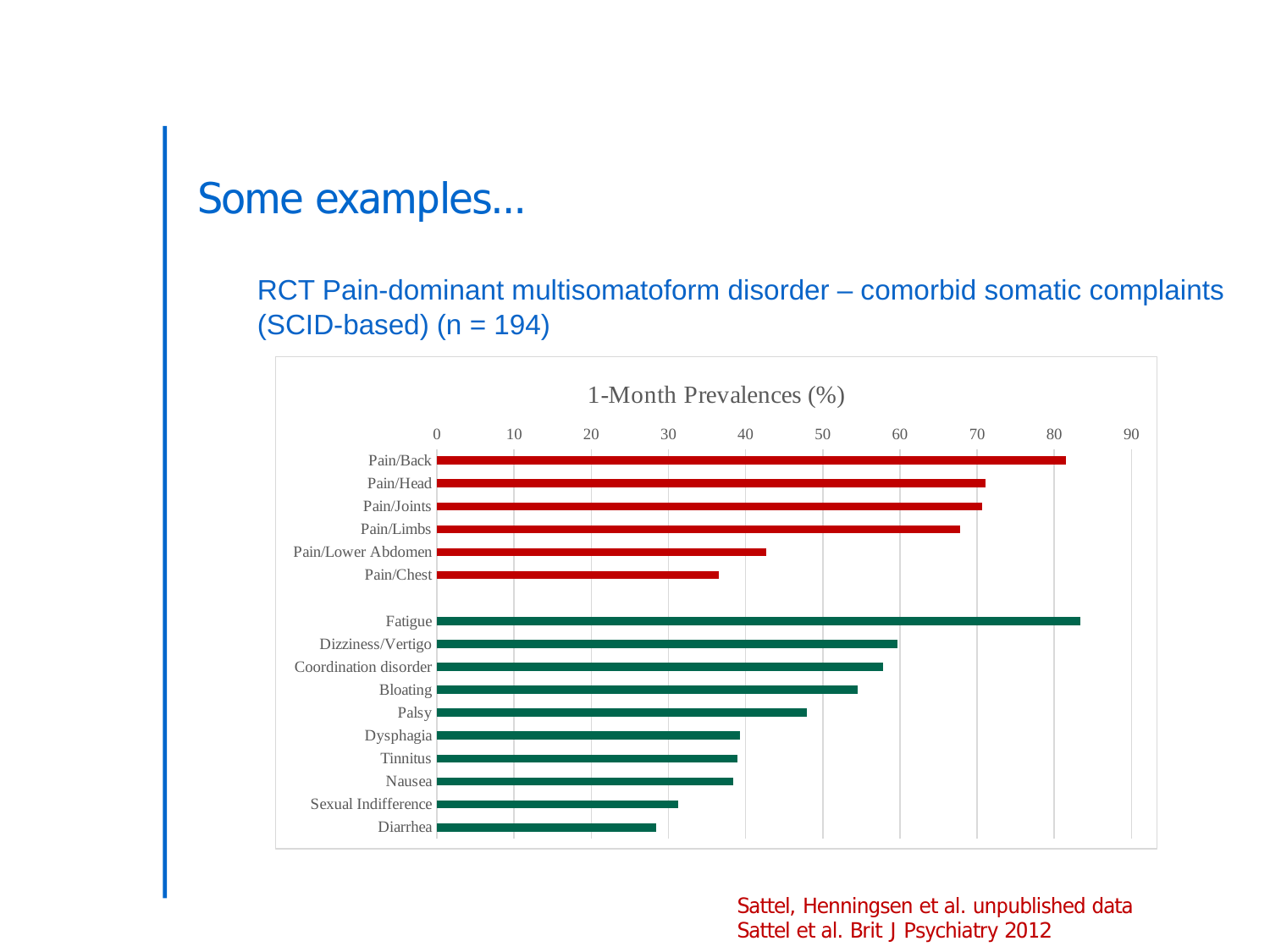

Some examples…
RCT Pain-dominant multisomatoform disorder – comorbid somatic complaints (SCID-based) (n = 194)

### Chart: 1-Month Prevalences (%)

| Category |  |
|---|---|
| Pain/Back | 81.5 |
| Pain/Head | 71.1 |
| Pain/Joints | 70.6 |
| Pain/Limbs | 67.8 |
| Pain/Lower Abdomen | 42.7 |
| Pain/Chest | 36.5 |
|  | None |
| Fatigue | 83.4 |
| Dizziness/Vertigo | 59.7 |
| Coordination disorder | 57.8 |
| Bloating | 54.5 |
| Palsy | 47.9 |
| Dysphagia | 39.3 |
| Tinnitus | 38.9 |
| Nausea | 38.4 |
| Sexual Indifference | 31.3 |
| Diarrhea | 28.4 |
Sattel, Henningsen et al. unpublished data
Sattel et al. Brit J Psychiatry 2012